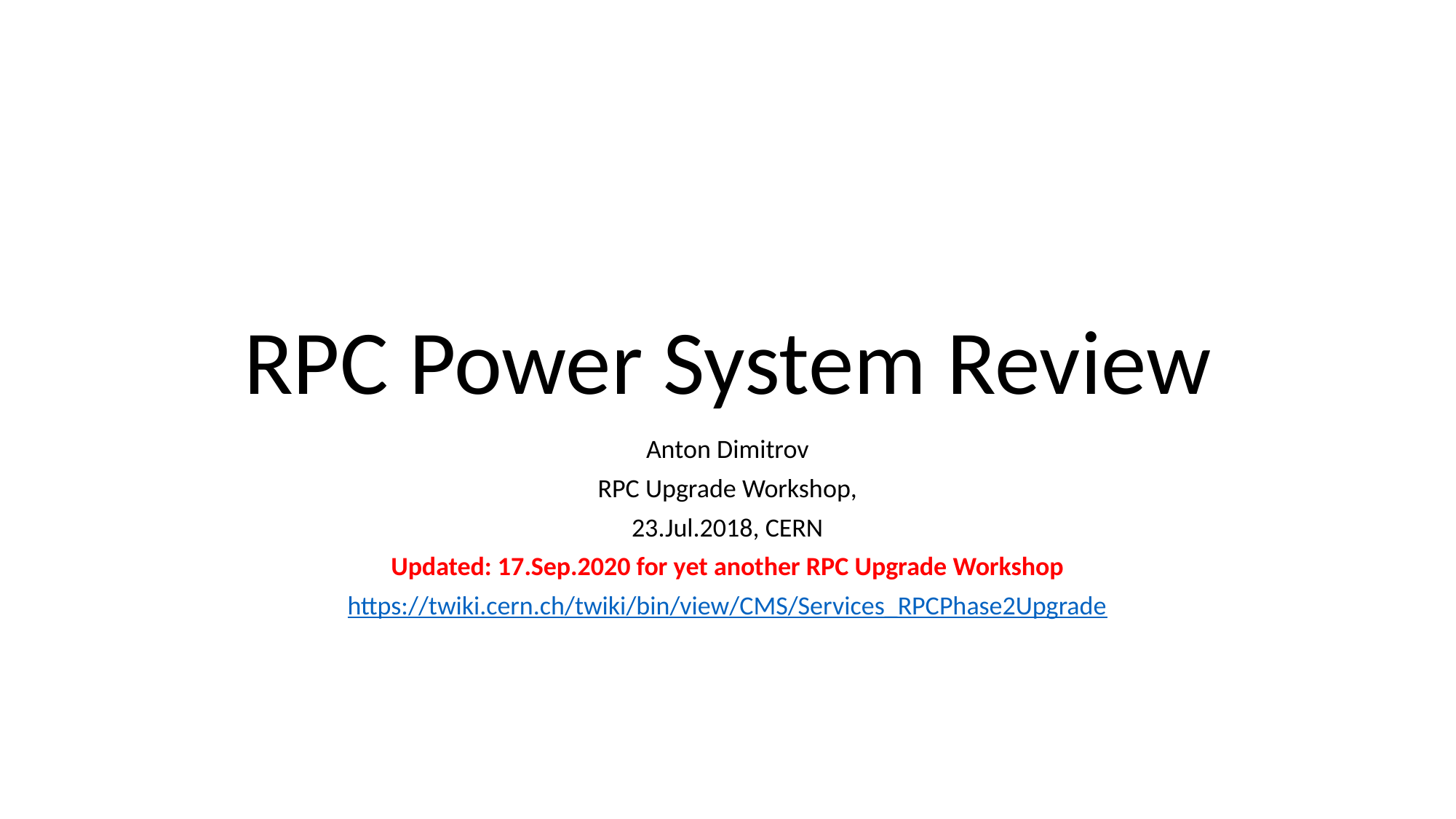

# RPC Power System Review
Anton Dimitrov
RPC Upgrade Workshop,
23.Jul.2018, CERN
Updated: 17.Sep.2020 for yet another RPC Upgrade Workshop
https://twiki.cern.ch/twiki/bin/view/CMS/Services_RPCPhase2Upgrade